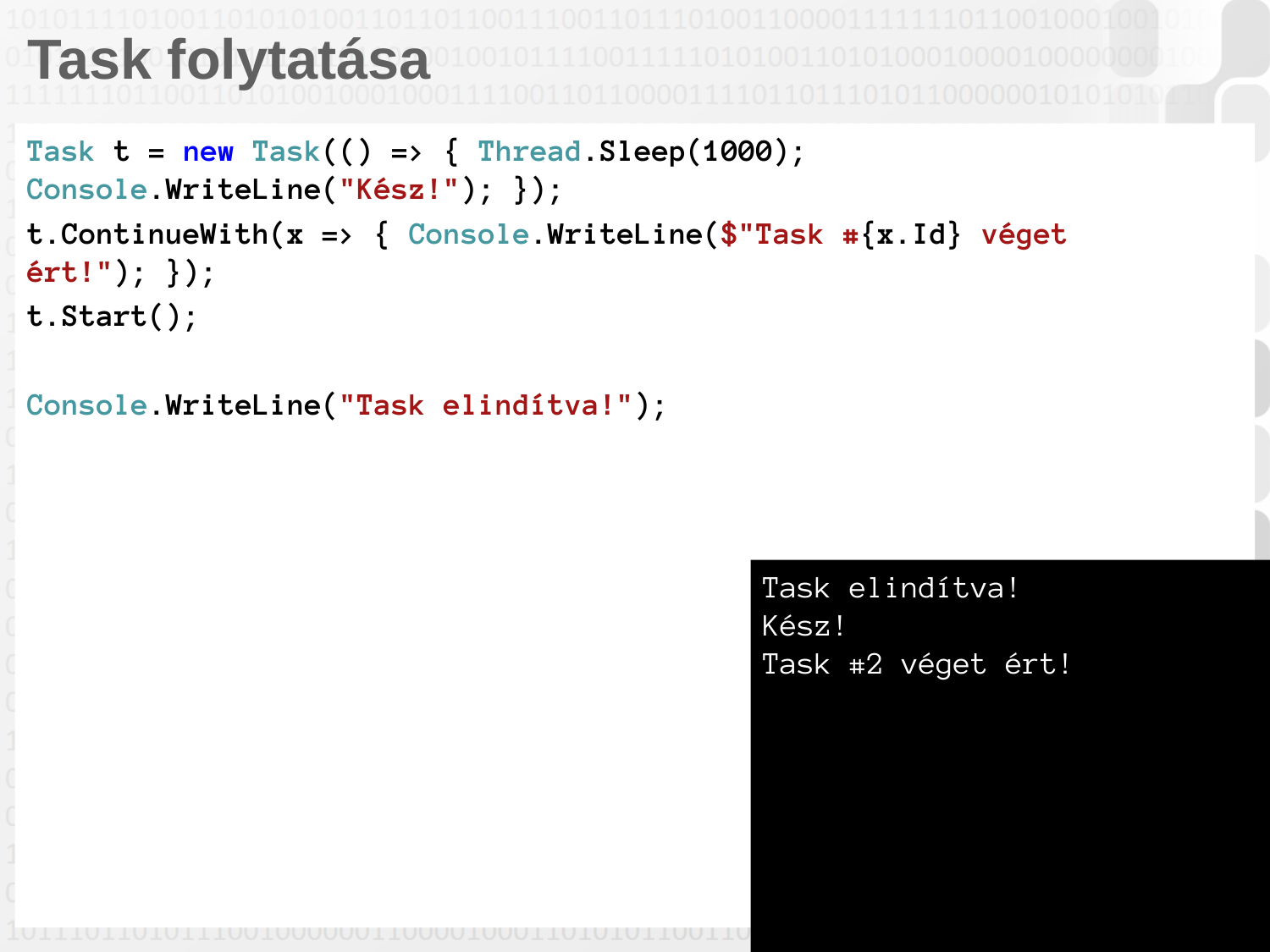

# Task folytatása
Task t = new Task(() => { Thread.Sleep(1000); Console.WriteLine("Kész!"); });
t.ContinueWith(x => { Console.WriteLine($"Task #{x.Id} véget ért!"); });
t.Start();

Console.WriteLine("Task elindítva!");
Task elindítva!
Kész!
Task #2 véget ért!